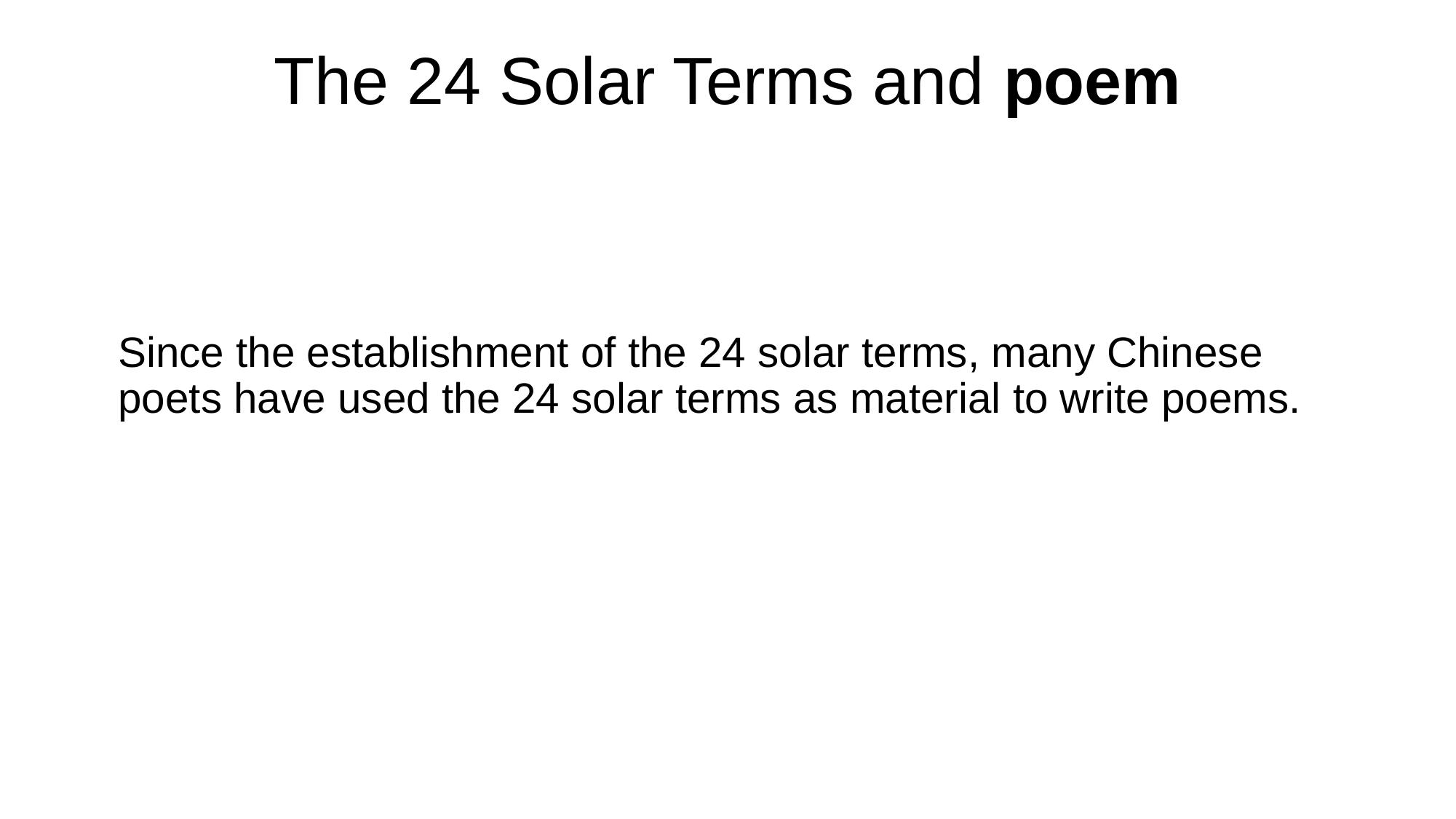

# The 24 Solar Terms and poem
Since the establishment of the 24 solar terms, many Chinese poets have used the 24 solar terms as material to write poems.